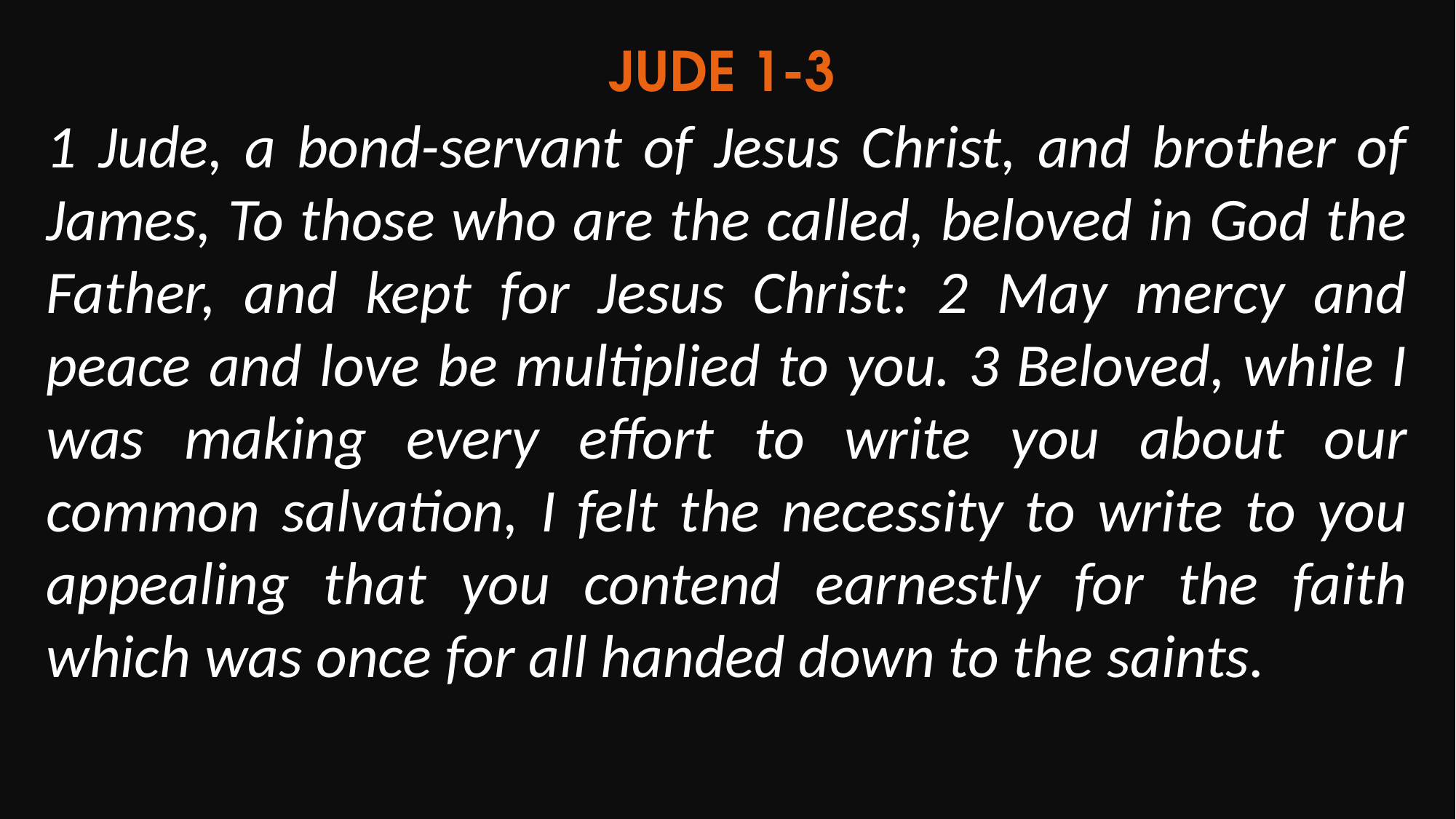

Jude 1-3
1 Jude, a bond-servant of Jesus Christ, and brother of James, To those who are the called, beloved in God the Father, and kept for Jesus Christ: 2 May mercy and peace and love be multiplied to you. 3 Beloved, while I was making every effort to write you about our common salvation, I felt the necessity to write to you appealing that you contend earnestly for the faith which was once for all handed down to the saints.